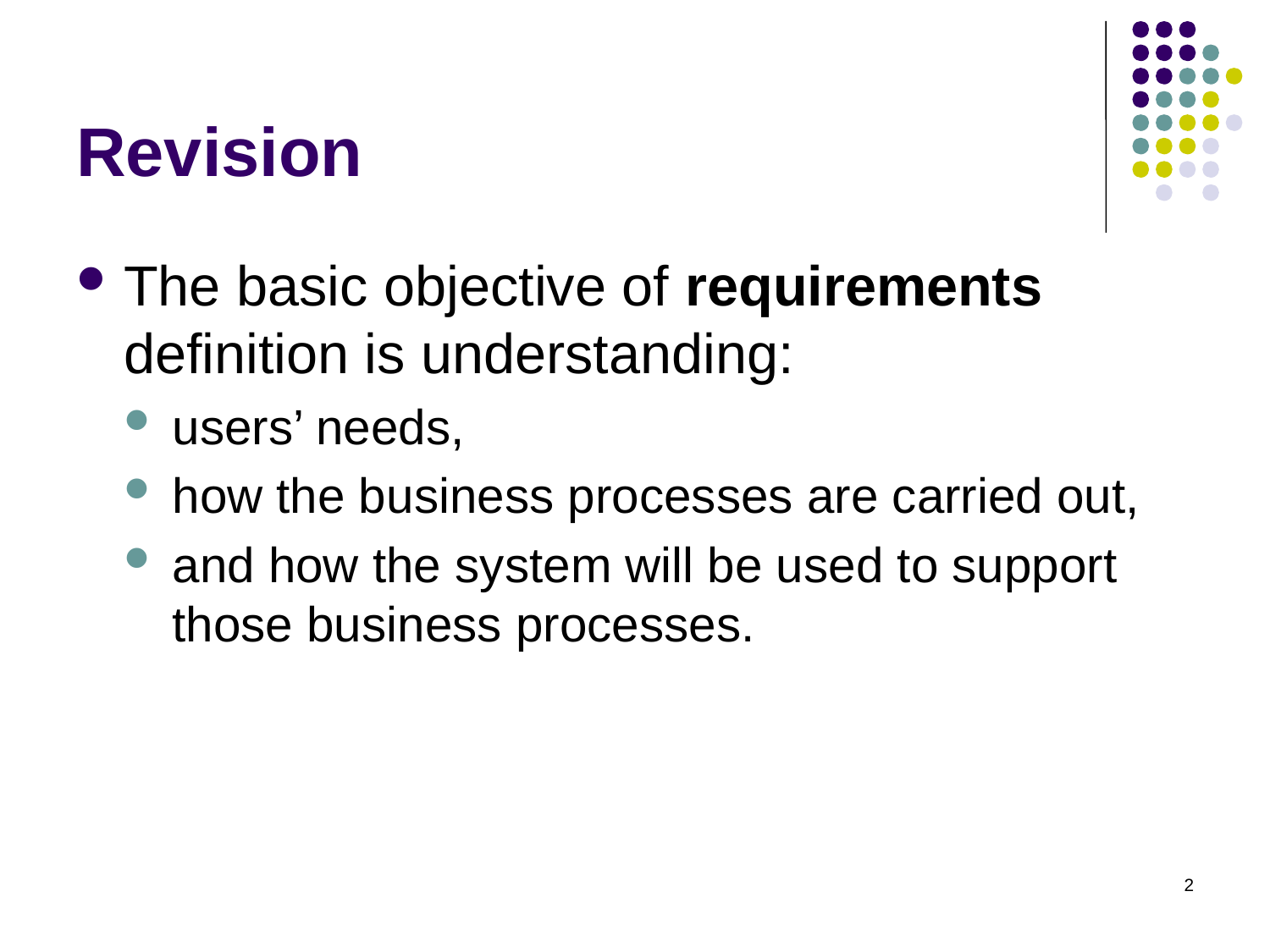

# Revision
The basic objective of requirements definition is understanding:
users’ needs,
how the business processes are carried out,
and how the system will be used to support those business processes.

2